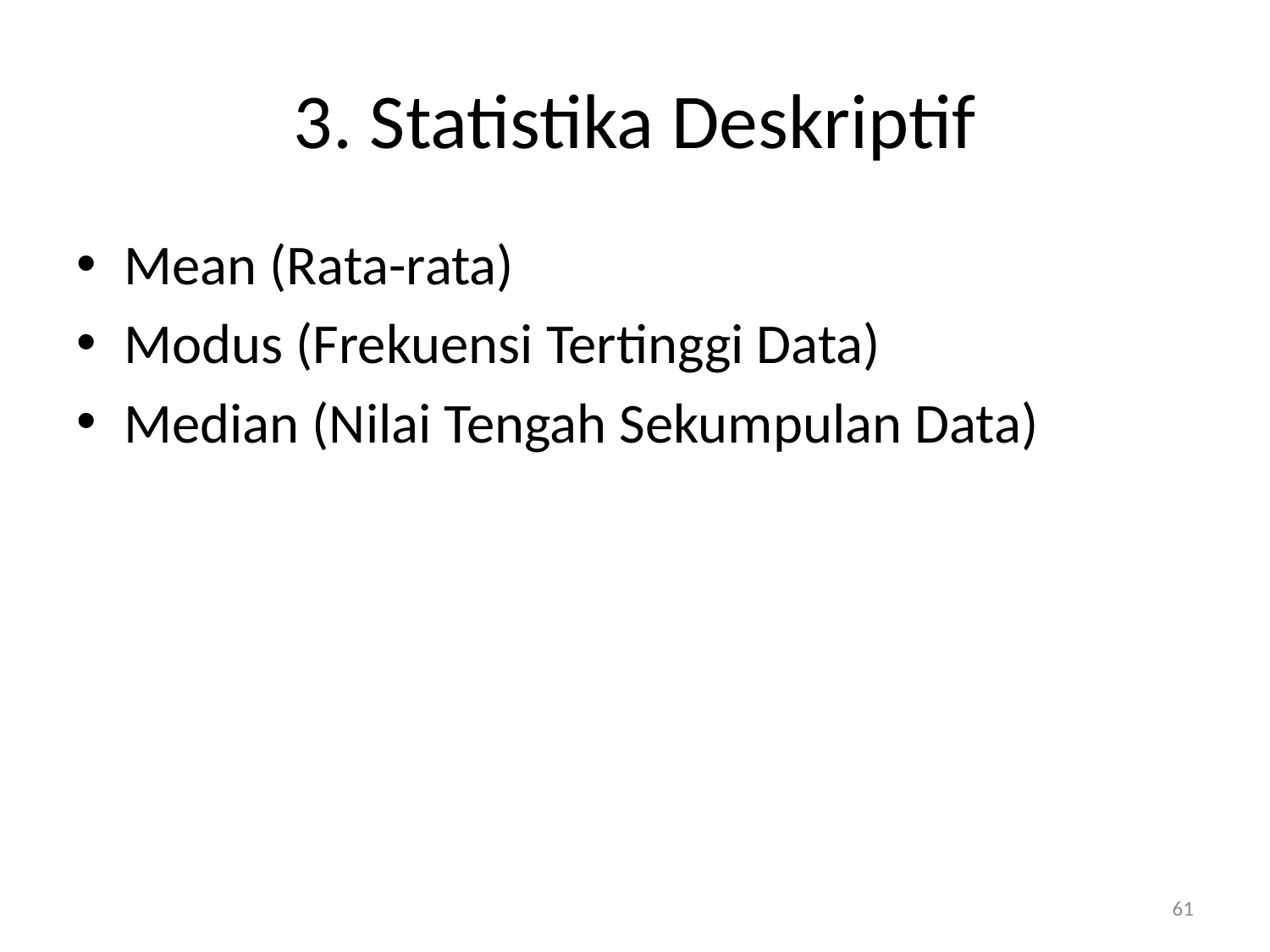

# 3. Statistika Deskriptif
Mean (Rata-rata)
Modus (Frekuensi Tertinggi Data)
Median (Nilai Tengah Sekumpulan Data)
61